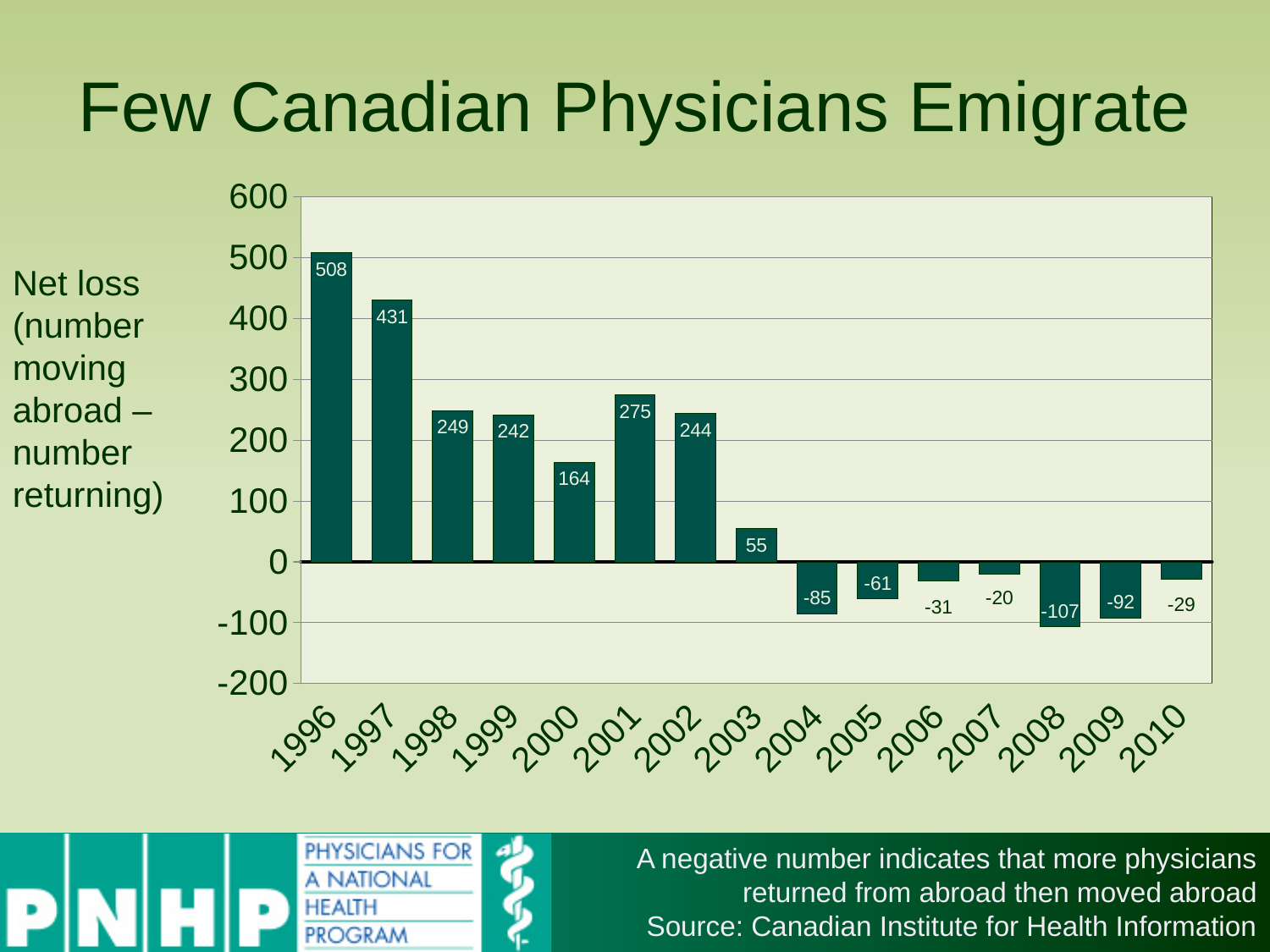

# Few Canadian Physicians Emigrate

### Chart

| Category | USA |
|---|---|
| 1996 | 508.0 |
| 1997 | 431.0 |
| 1998 | 249.0 |
| 1999 | 242.0 |
| 2000 | 164.0 |
| 2001 | 275.0 |
| 2002 | 244.0 |
| 2003 | 55.0 |
| 2004 | -85.0 |
| 2005 | -61.0 |
| 2006 | -31.0 |
| 2007 | -20.0 |
| 2008 | -107.0 |
| 2009 | -92.0 |
| 2010 | -29.0 |
Net loss (number moving abroad – number returning)
A negative number indicates that more physicians returned from abroad then moved abroad
Source: Canadian Institute for Health Information